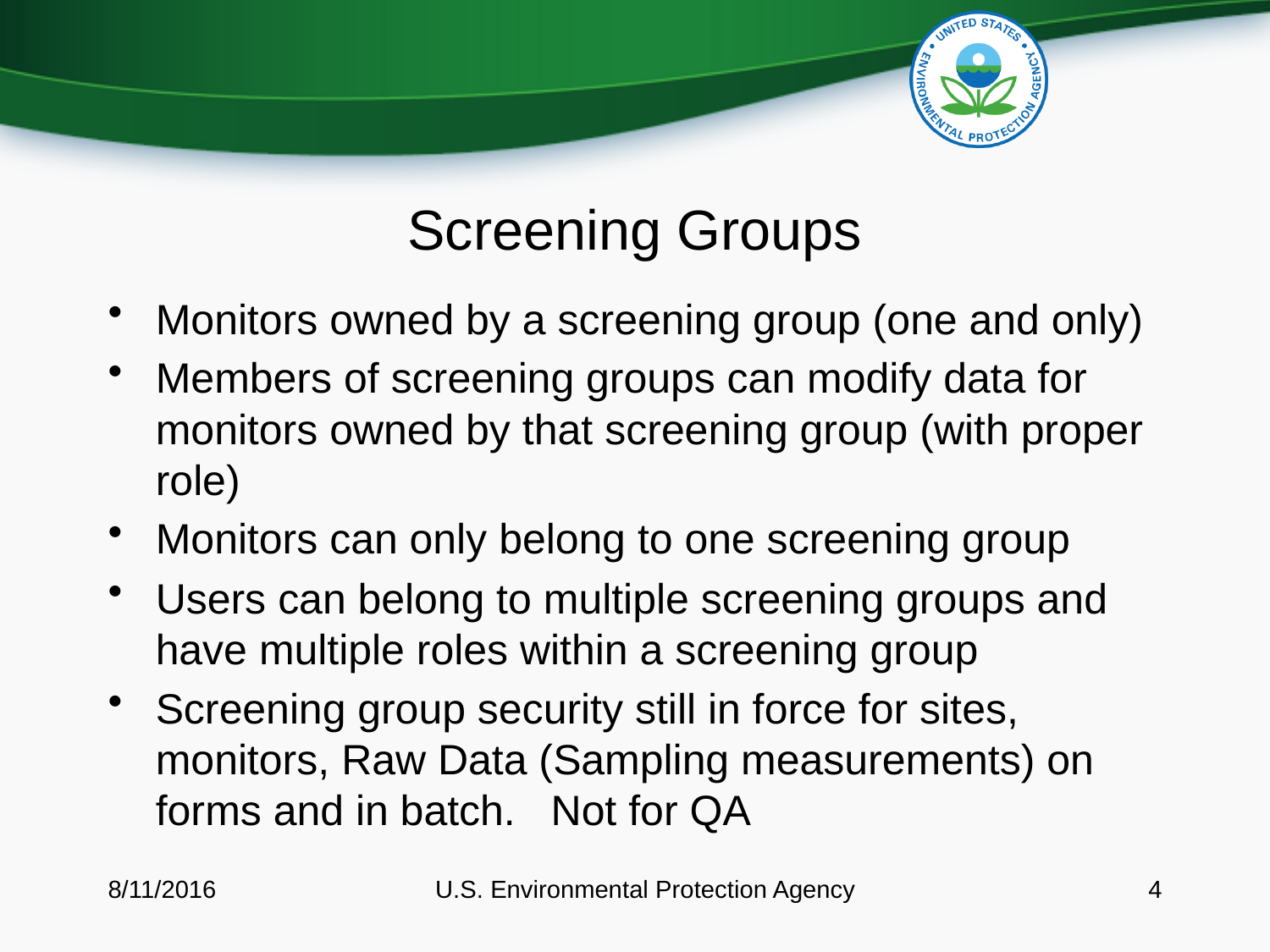

# Screening Groups
Monitors owned by a screening group (one and only)
Members of screening groups can modify data for monitors owned by that screening group (with proper role)
Monitors can only belong to one screening group
Users can belong to multiple screening groups and have multiple roles within a screening group
Screening group security still in force for sites, monitors, Raw Data (Sampling measurements) on forms and in batch.   Not for QA
8/11/2016
U.S. Environmental Protection Agency
4